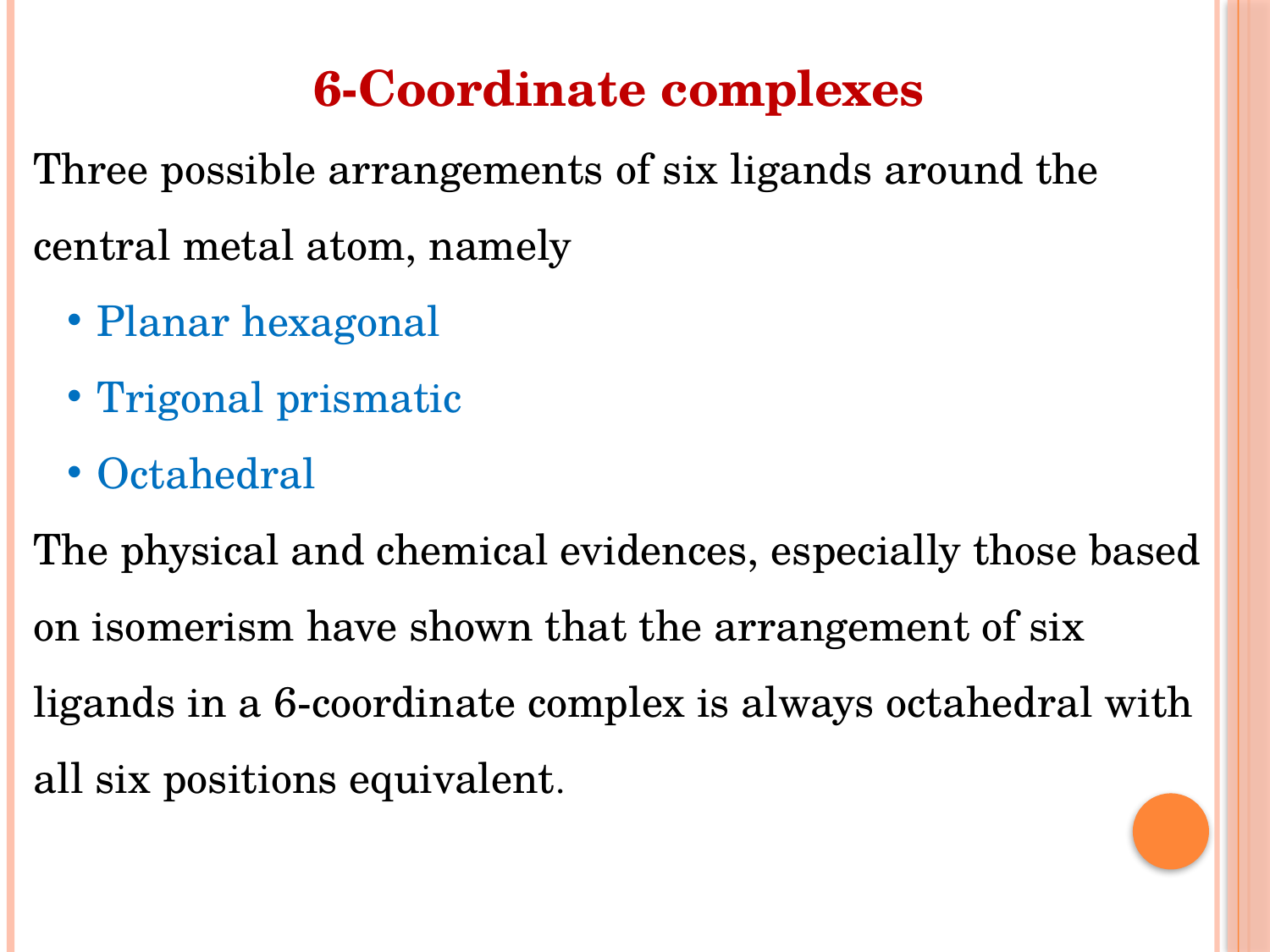

6-Coordinate complexes
Three possible arrangements of six ligands around the central metal atom, namely
Planar hexagonal
Trigonal prismatic
Octahedral
The physical and chemical evidences, especially those based on isomerism have shown that the arrangement of six ligands in a 6-coordinate complex is always octahedral with all six positions equivalent.